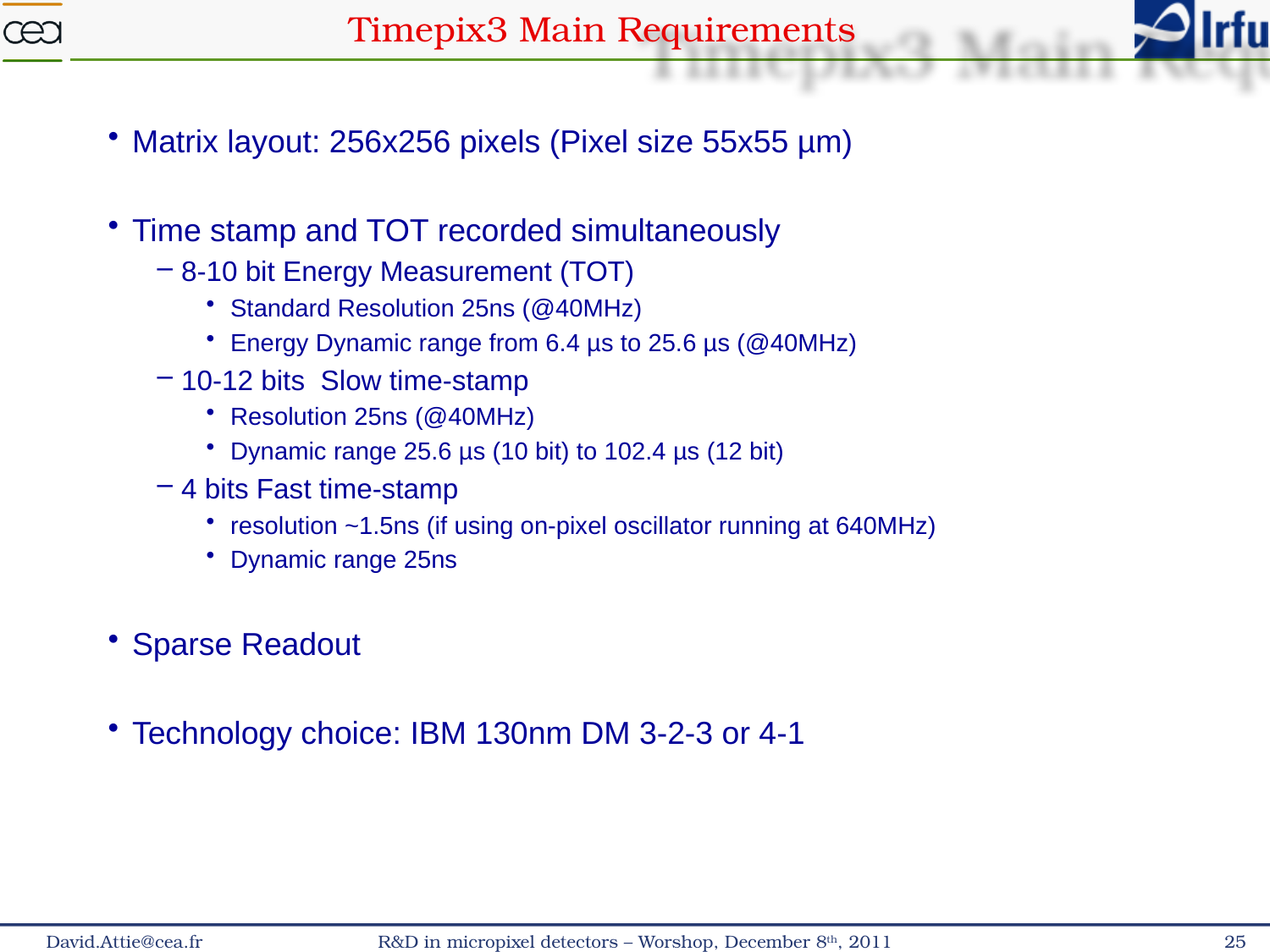

# Timepix3 Main Requirements
Matrix layout: 256x256 pixels (Pixel size 55x55 µm)

Time stamp and TOT recorded simultaneously
8-10 bit Energy Measurement (TOT)
Standard Resolution 25ns (@40MHz)
Energy Dynamic range from 6.4 µs to 25.6 µs (@40MHz)
10-12 bits  Slow time-stamp
Resolution 25ns (@40MHz)
Dynamic range 25.6 µs (10 bit) to 102.4 µs (12 bit)
4 bits Fast time-stamp
resolution ~1.5ns (if using on-pixel oscillator running at 640MHz)
Dynamic range 25ns

Sparse Readout

Technology choice: IBM 130nm DM 3-2-3 or 4-1

David.Attie@cea.fr
R&D in micropixel detectors – Worshop, December 8th, 2011
25